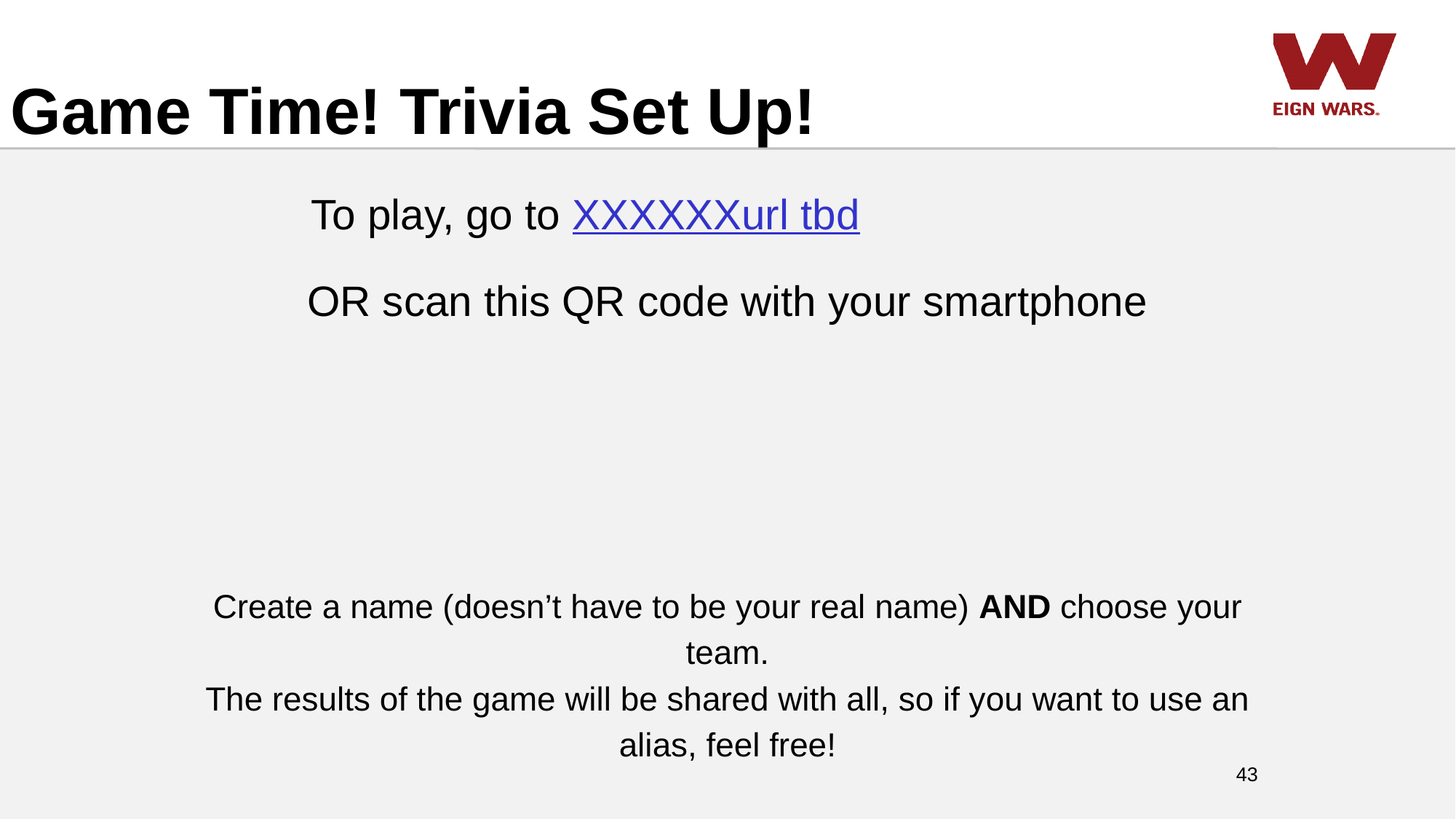

Game Time! Trivia Set Up!
To play, go to XXXXXXurl tbd

OR scan this QR code with your smartphone
Create a name (doesn’t have to be your real name) AND choose your team.
The results of the game will be shared with all, so if you want to use an alias, feel free!

43